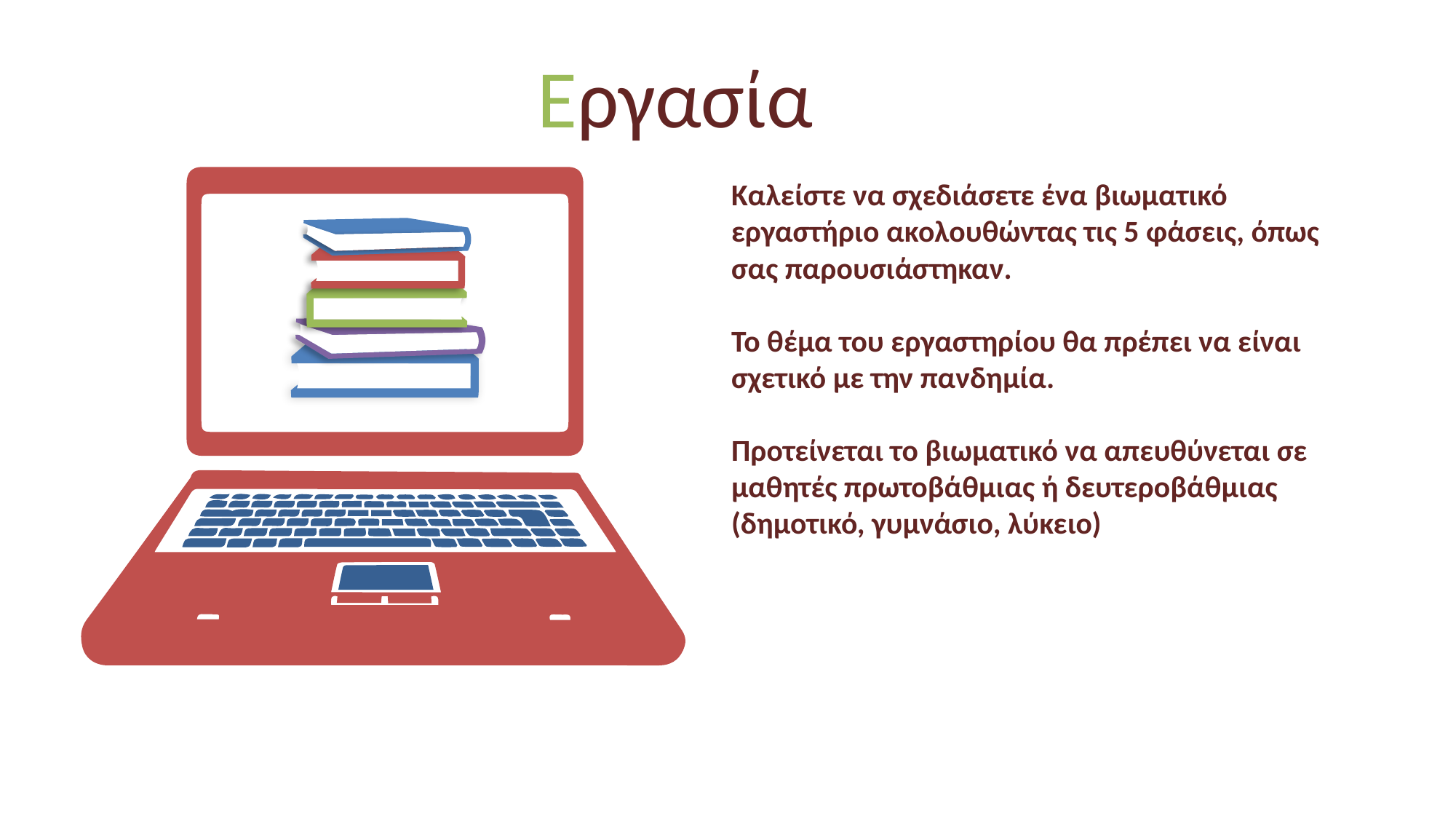

Εργασία

Καλείστε να σχεδιάσετε ένα βιωματικό εργαστήριο ακολουθώντας τις 5 φάσεις, όπως σας παρουσιάστηκαν.

Το θέμα του εργαστηρίου θα πρέπει να είναι σχετικό με την πανδημία.

Προτείνεται το βιωματικό να απευθύνεται σε μαθητές πρωτοβάθμιας ή δευτεροβάθμιας (δημοτικό, γυμνάσιο, λύκειο)